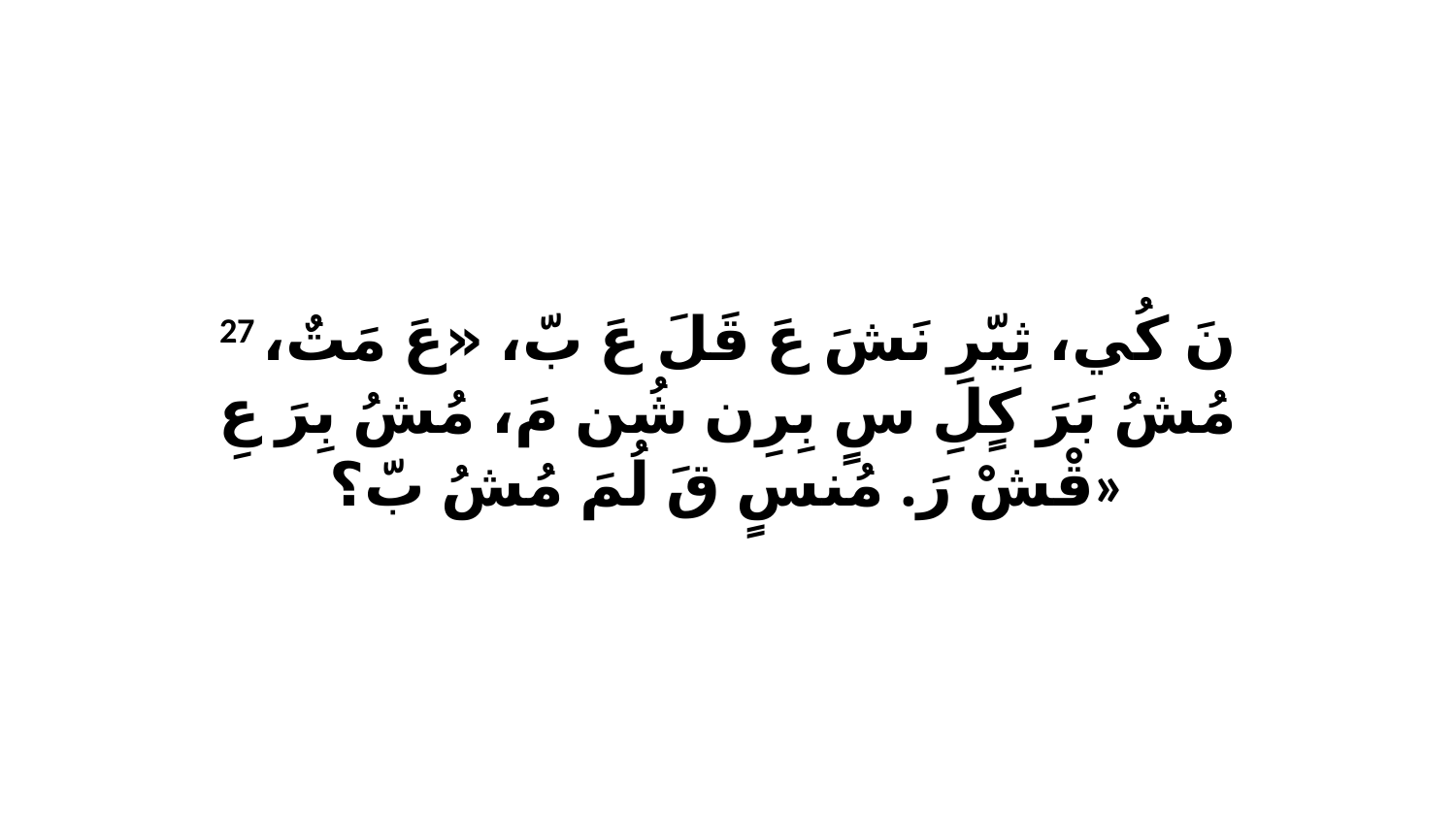

27 نَ كُي، ثِيّرِ نَشَ عَ قَلَ عَ بّ، «عَ مَتٌ، مُشُ بَرَ كٍلِ سٍ بِرِن شُن مَ، مُشُ بِرَ عِ قْشْ رَ. مُنسٍ قَ لُمَ مُشُ بّ؟»